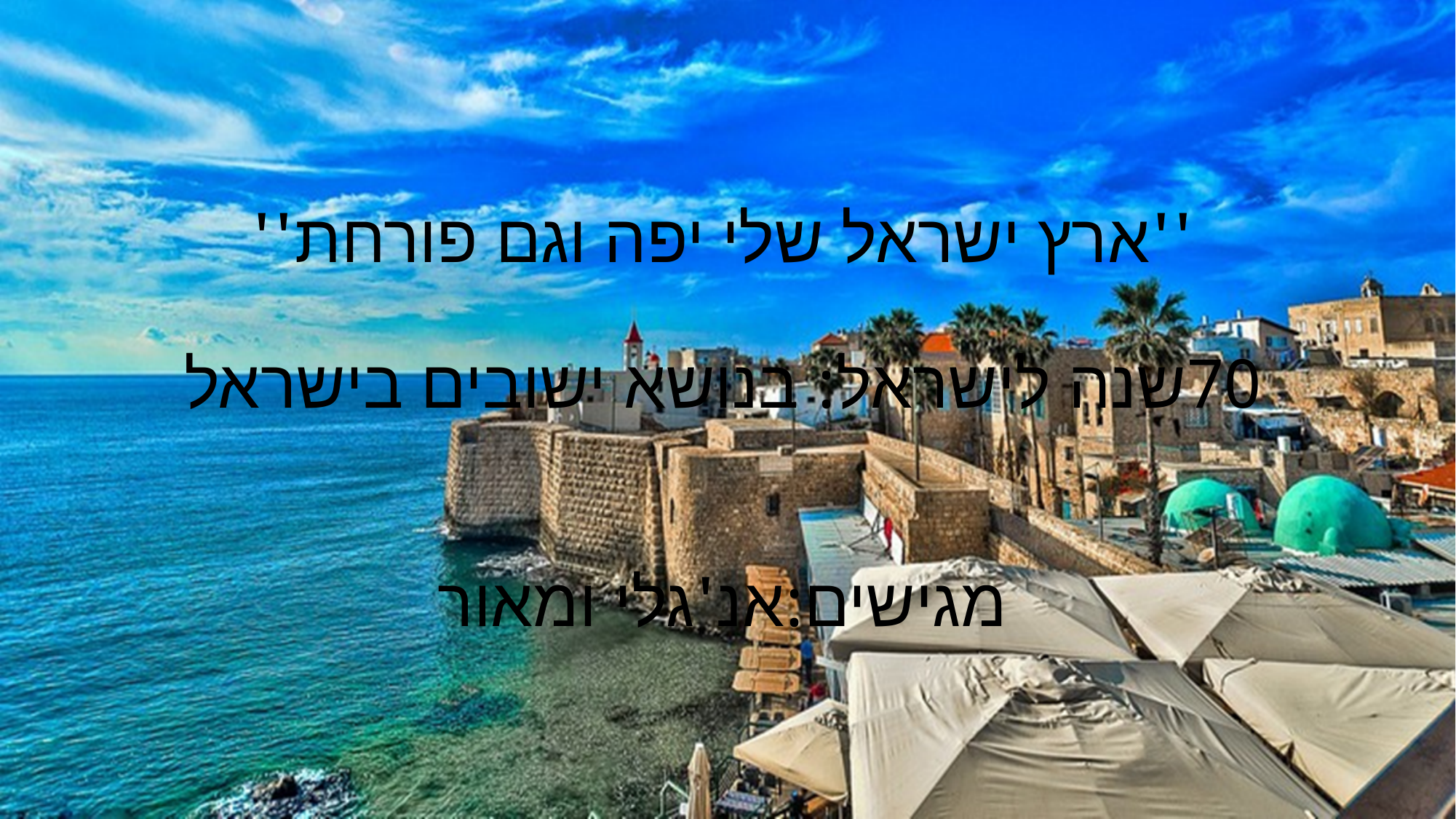

# ''ארץ ישראל שלי יפה וגם פורחת'' 70שנה לישראל: בנושא ישובים בישראל מגישים:אנ'גלי ומאור